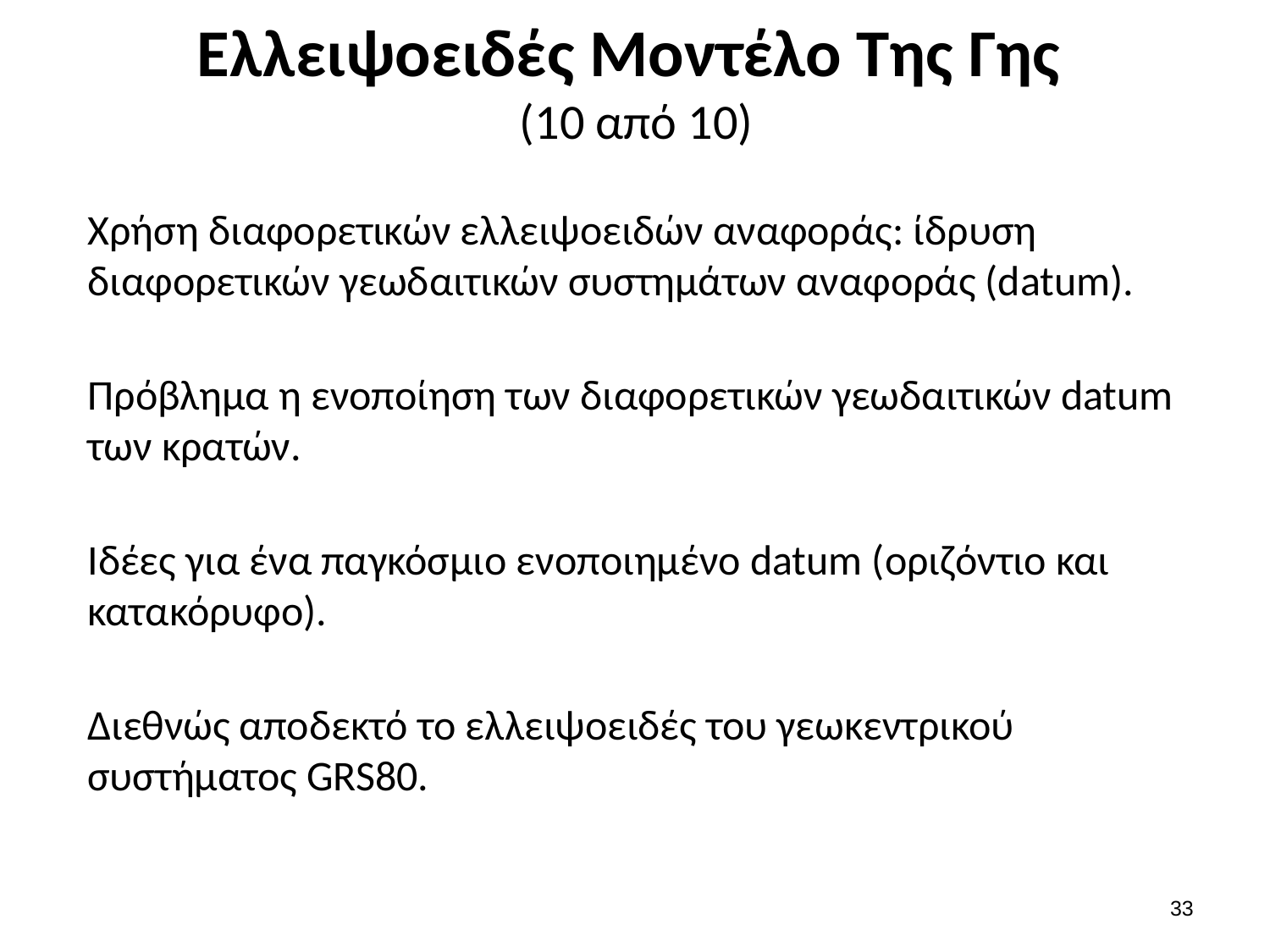

# Ελλειψοειδές Μοντέλο Της Γης (10 από 10)
Χρήση διαφορετικών ελλειψοειδών αναφοράς: ίδρυση διαφορετικών γεωδαιτικών συστημάτων αναφοράς (datum).
Πρόβλημα η ενοποίηση των διαφορετικών γεωδαιτικών datum των κρατών.
Ιδέες για ένα παγκόσμιο ενοποιημένο datum (οριζόντιο και κατακόρυφο).
Διεθνώς αποδεκτό το ελλειψοειδές του γεωκεντρικού συστήματος GRS80.

33